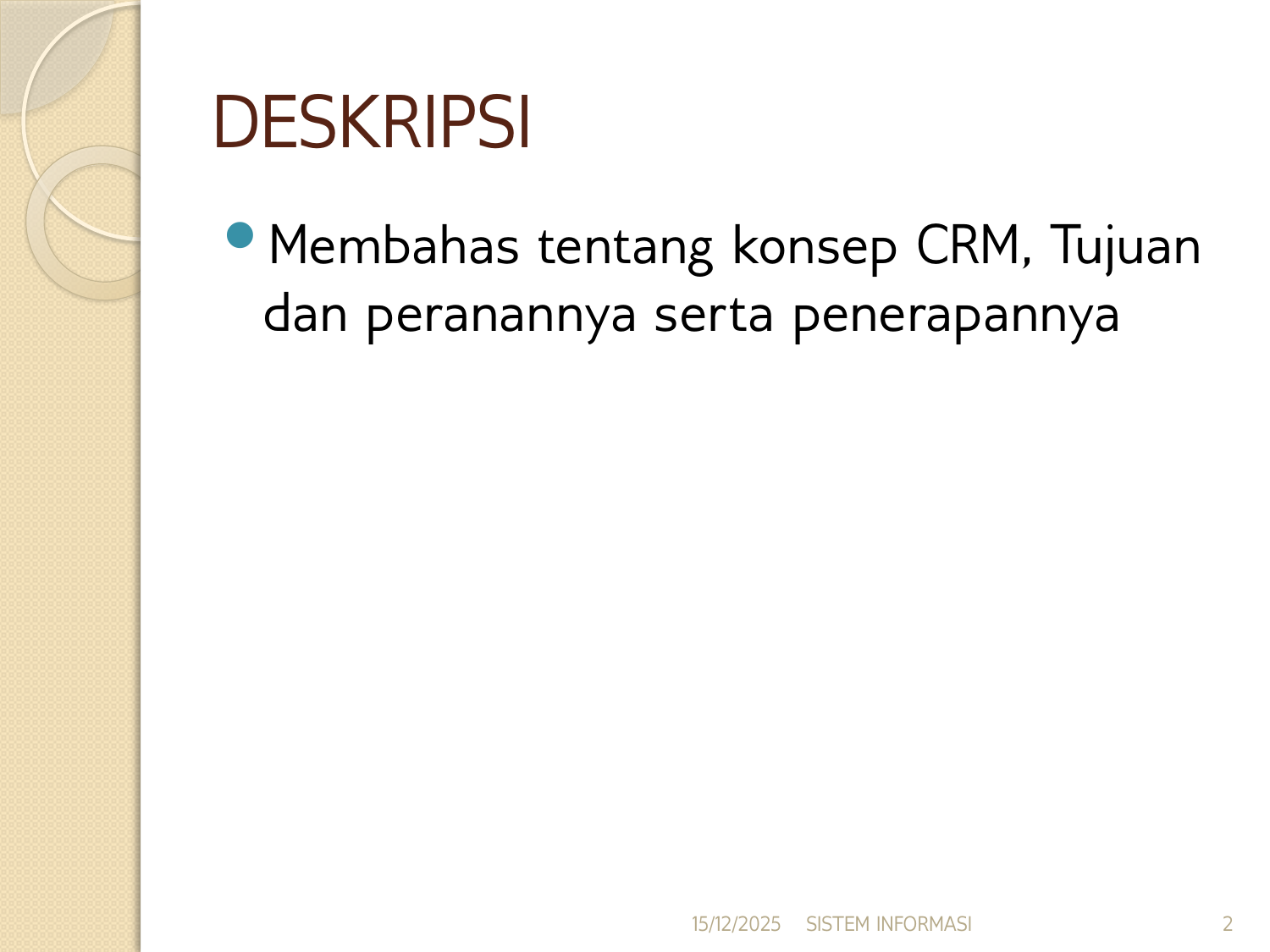

# DESKRIPSI
Membahas tentang konsep CRM, Tujuan dan peranannya serta penerapannya
15/12/2025
SISTEM INFORMASI
2